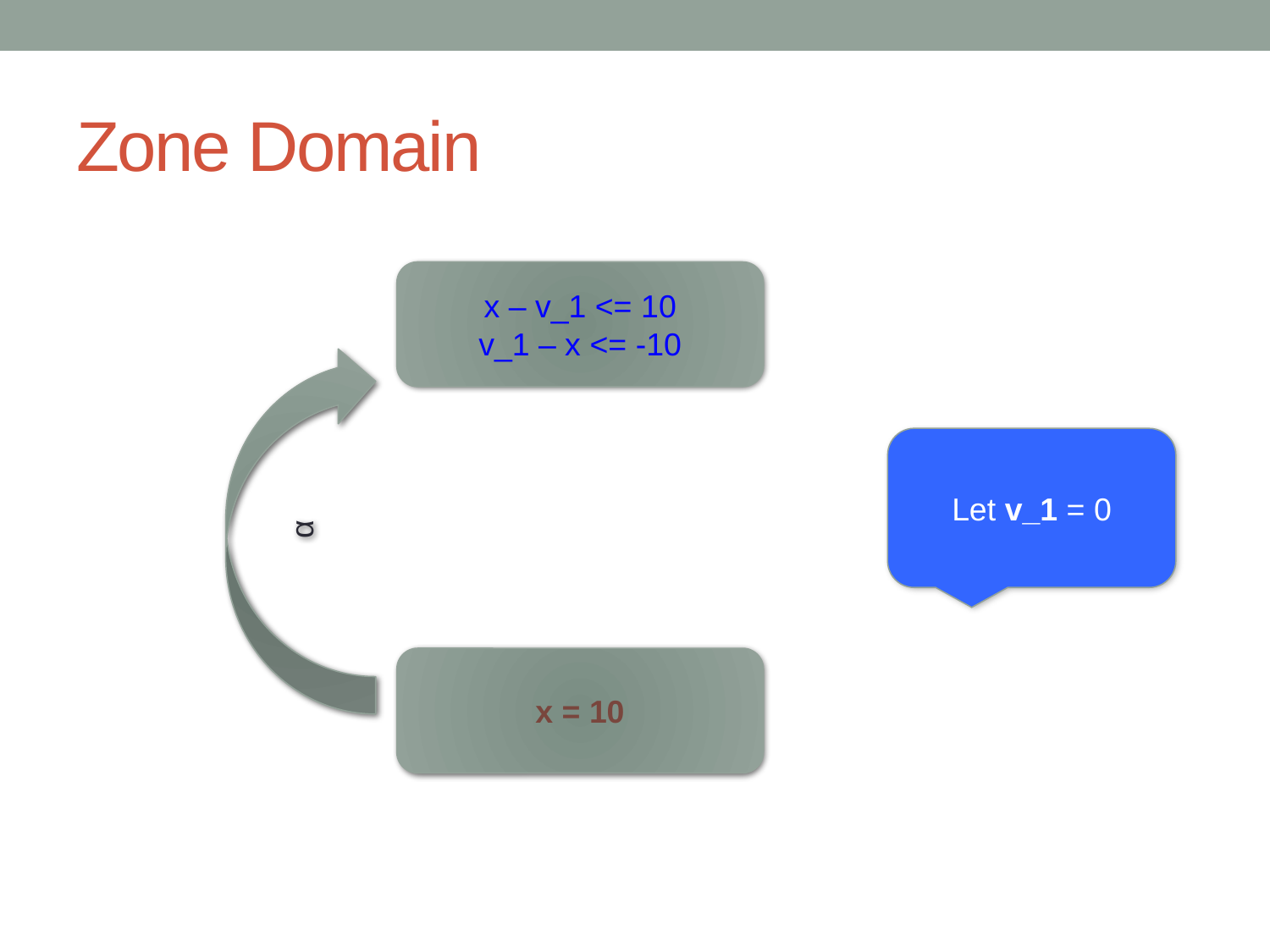

# Zone Domain
x – v_1 <= 10
v_1 – x <= -10
Let v_1 = 0
α
x = 10